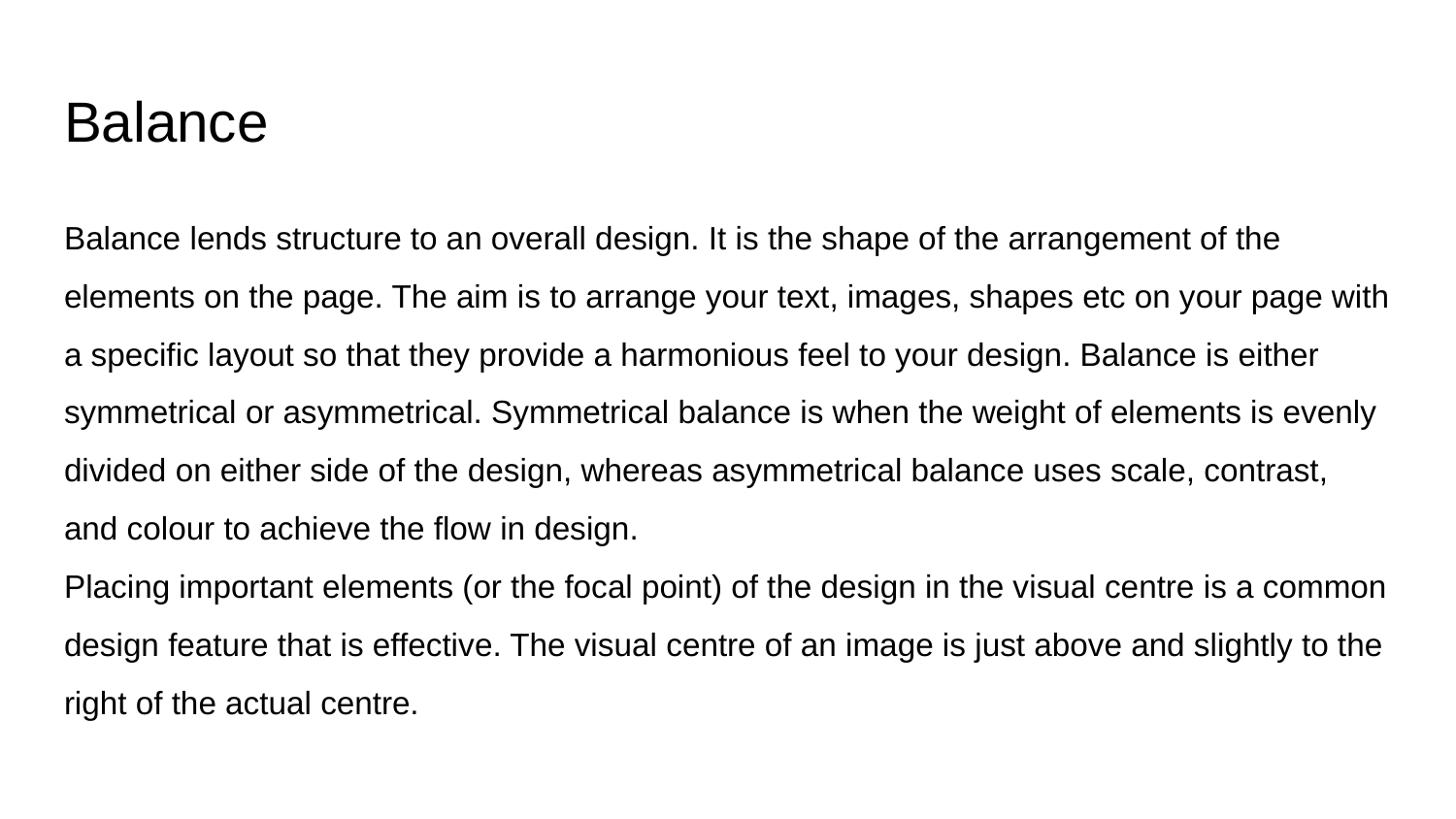

# Balance
Balance lends structure to an overall design. It is the shape of the arrangement of the elements on the page. The aim is to arrange your text, images, shapes etc on your page with a specific layout so that they provide a harmonious feel to your design. Balance is either symmetrical or asymmetrical. Symmetrical balance is when the weight of elements is evenly divided on either side of the design, whereas asymmetrical balance uses scale, contrast, and colour to achieve the flow in design.
Placing important elements (or the focal point) of the design in the visual centre is a common design feature that is effective. The visual centre of an image is just above and slightly to the right of the actual centre.